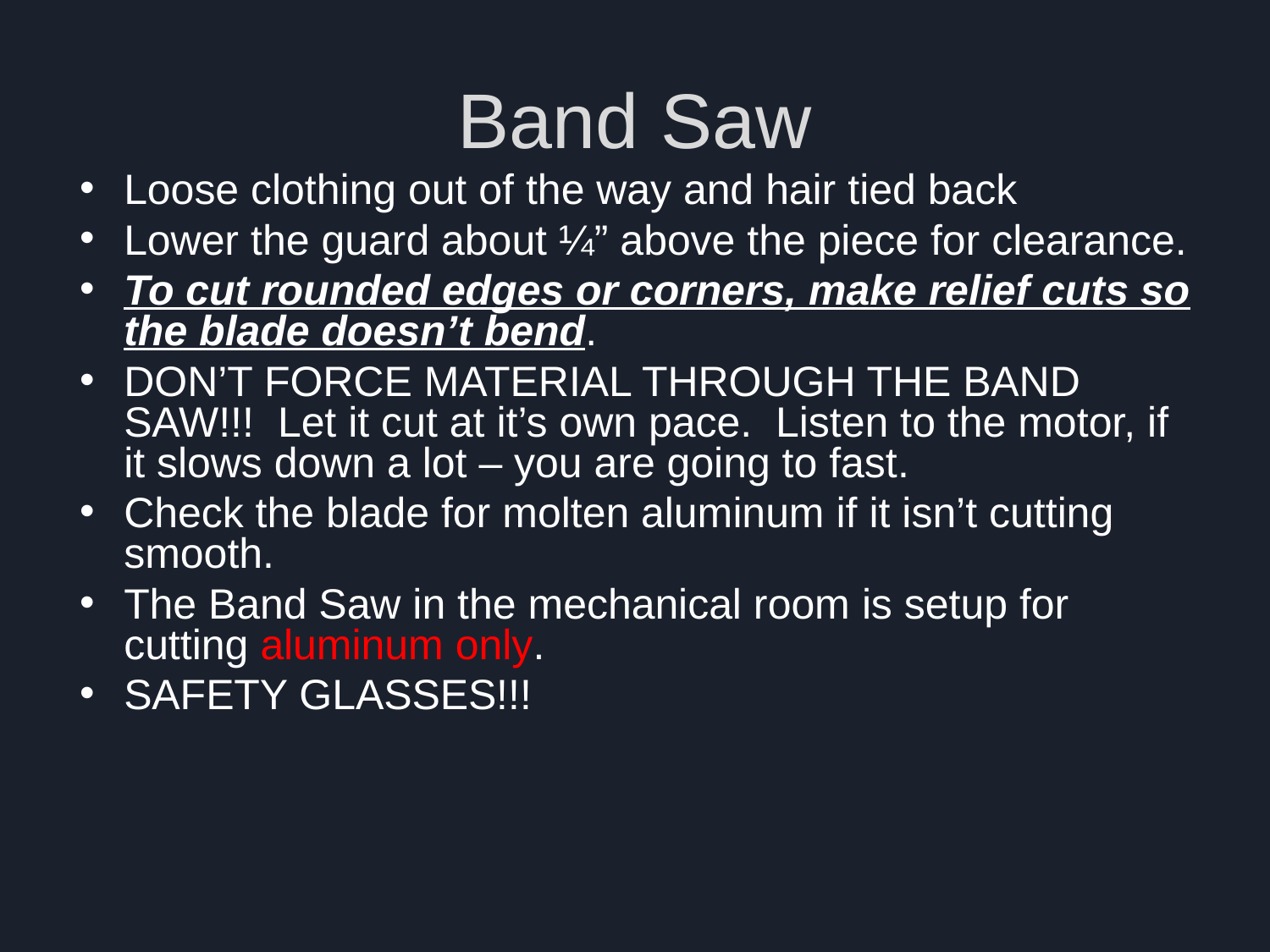

# Band Saw
Loose clothing out of the way and hair tied back
Lower the guard about ¼” above the piece for clearance.
To cut rounded edges or corners, make relief cuts so the blade doesn’t bend.
DON’T FORCE MATERIAL THROUGH THE BAND SAW!!!  Let it cut at it’s own pace.  Listen to the motor, if it slows down a lot – you are going to fast.
Check the blade for molten aluminum if it isn’t cutting smooth.
The Band Saw in the mechanical room is setup for cutting aluminum only.
SAFETY GLASSES!!!